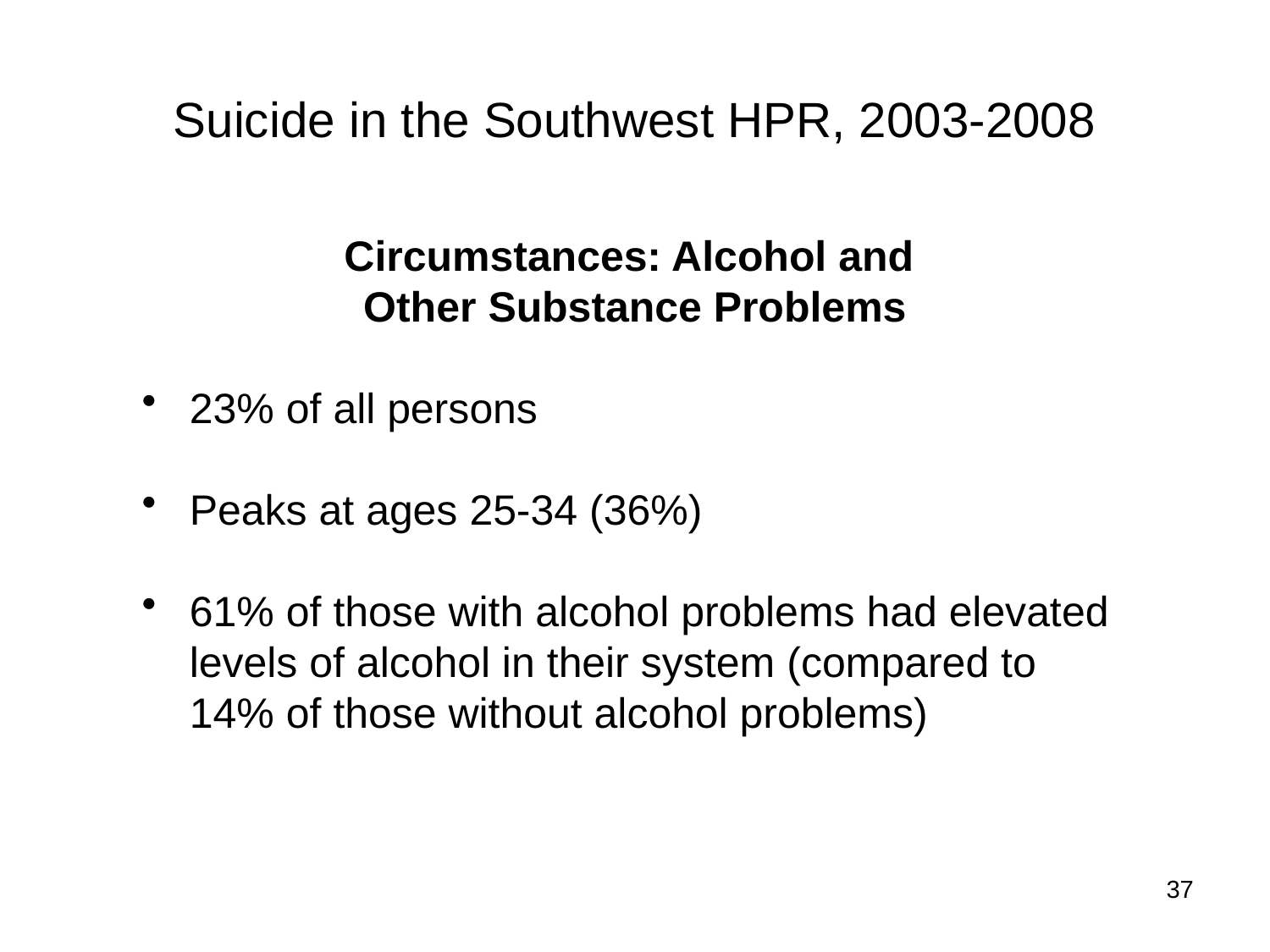

# Suicide in the Southwest HPR, 2003-2008
Circumstances: Alcohol and
Other Substance Problems
23% of all persons
Peaks at ages 25-34 (36%)
61% of those with alcohol problems had elevated levels of alcohol in their system (compared to 14% of those without alcohol problems)
37